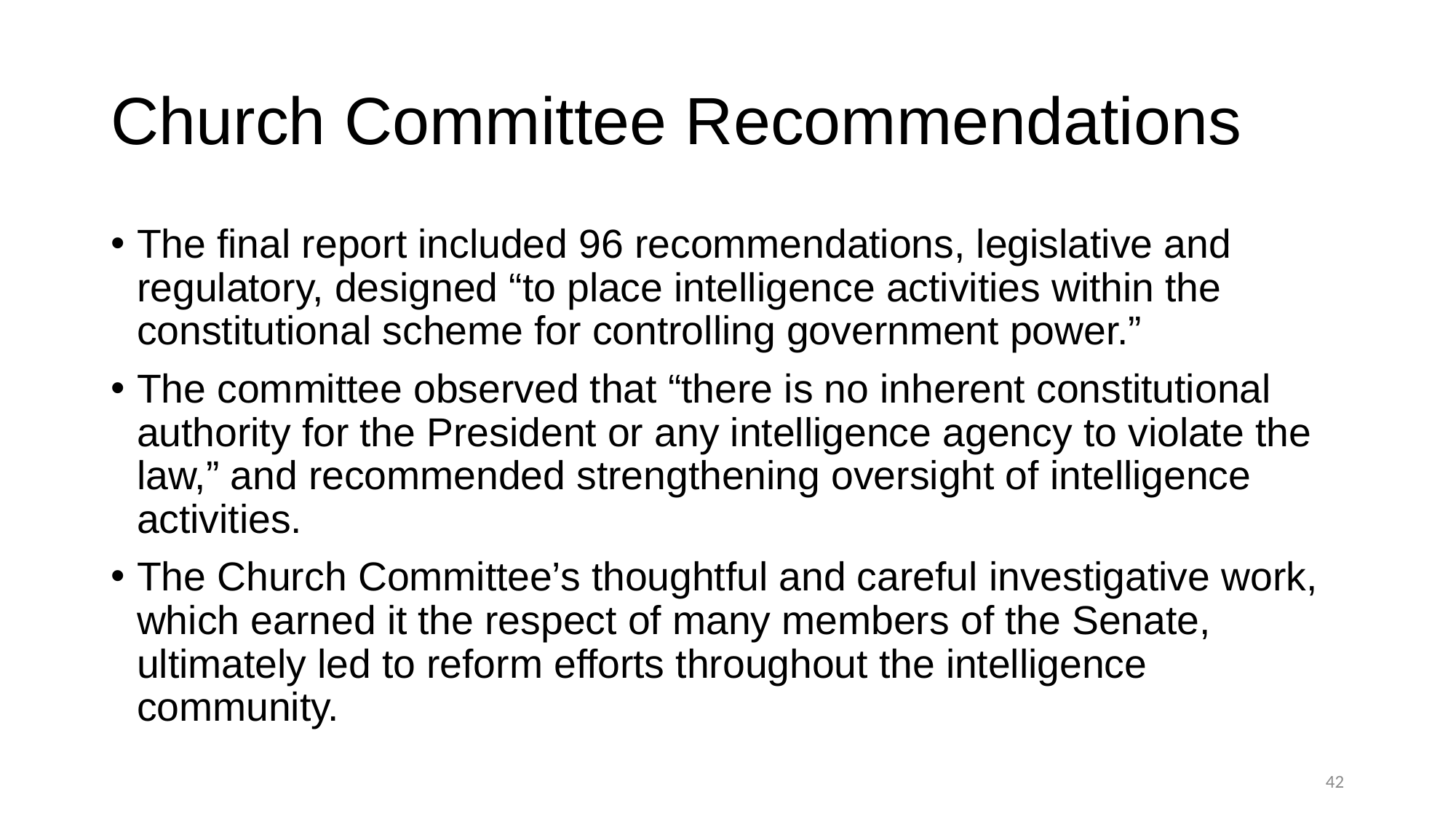

# Church Committee Recommendations
The final report included 96 recommendations, legislative and regulatory, designed “to place intelligence activities within the constitutional scheme for controlling government power.”
The committee observed that “there is no inherent constitutional authority for the President or any intelligence agency to violate the law,” and recommended strengthening oversight of intelligence activities.
The Church Committee’s thoughtful and careful investigative work, which earned it the respect of many members of the Senate, ultimately led to reform efforts throughout the intelligence community.
42